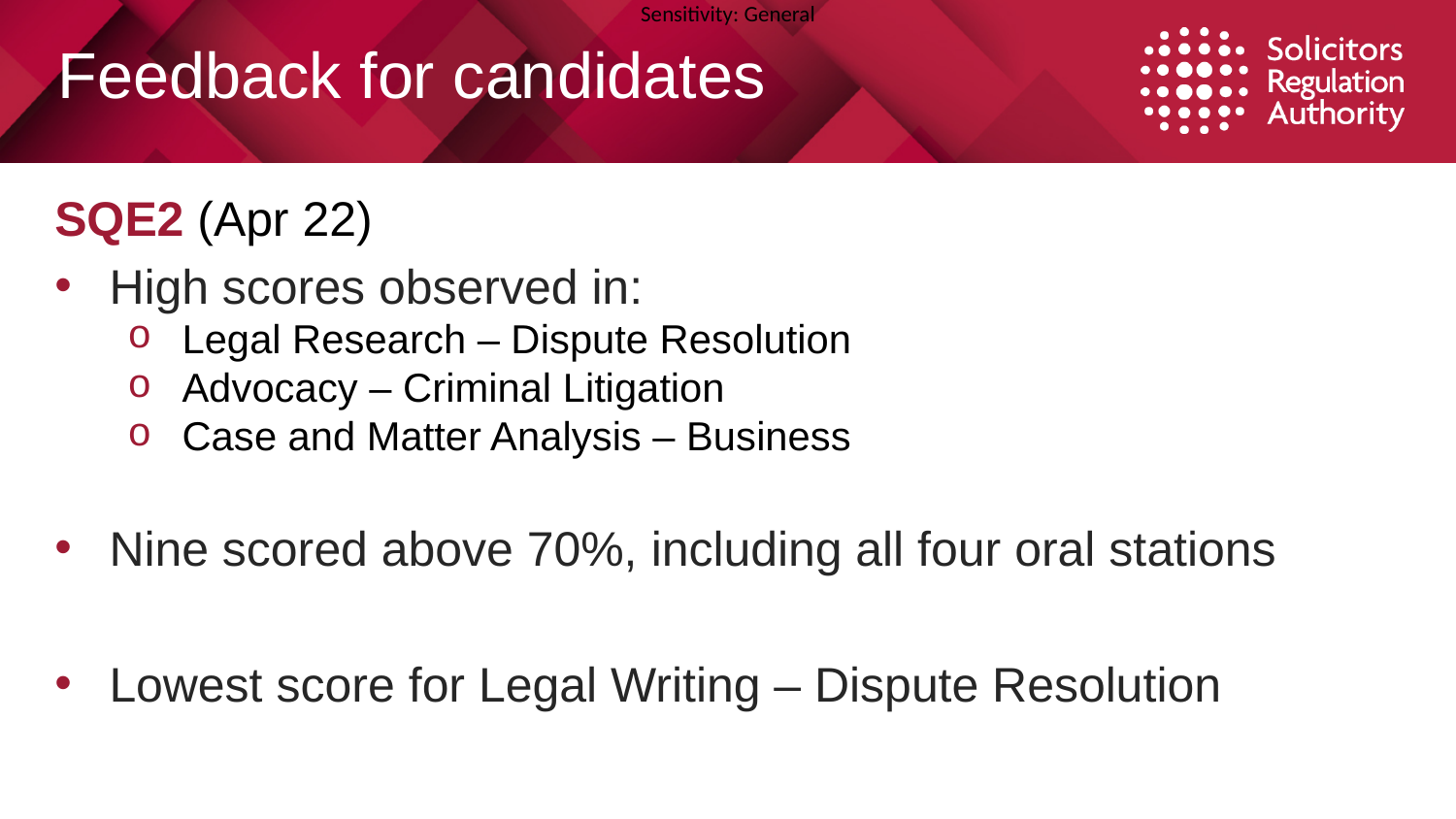

Feedback for candidates
SQE2 (Apr 22)
High scores observed in:
Legal Research – Dispute Resolution
Advocacy – Criminal Litigation
Case and Matter Analysis – Business

Nine scored above 70%, including all four oral stations

Lowest score for Legal Writing – Dispute Resolution